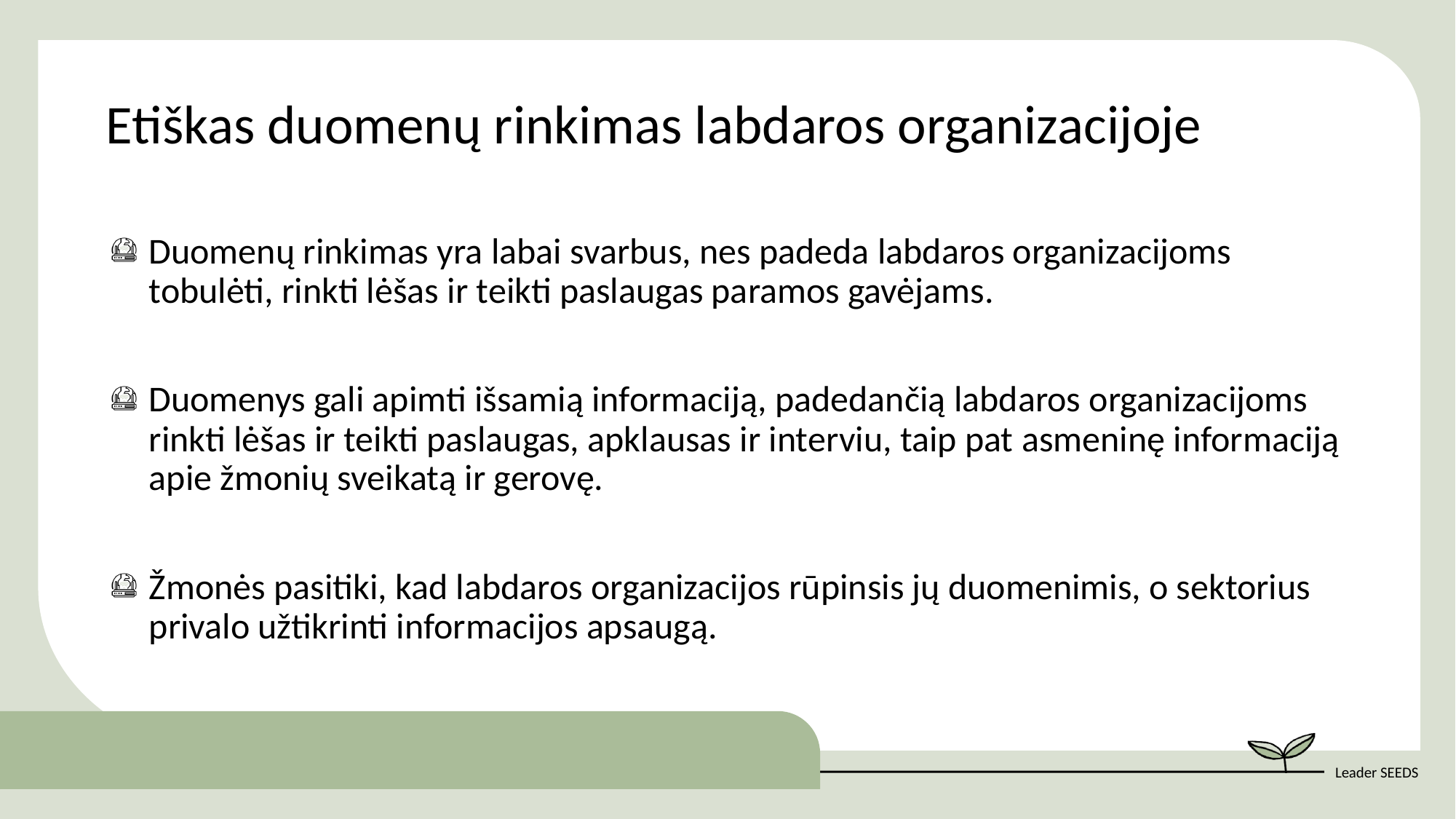

Etiškas duomenų rinkimas labdaros organizacijoje
Duomenų rinkimas yra labai svarbus, nes padeda labdaros organizacijoms tobulėti, rinkti lėšas ir teikti paslaugas paramos gavėjams.

Duomenys gali apimti išsamią informaciją, padedančią labdaros organizacijoms rinkti lėšas ir teikti paslaugas, apklausas ir interviu, taip pat asmeninę informaciją apie žmonių sveikatą ir gerovę.

Žmonės pasitiki, kad labdaros organizacijos rūpinsis jų duomenimis, o sektorius privalo užtikrinti informacijos apsaugą.